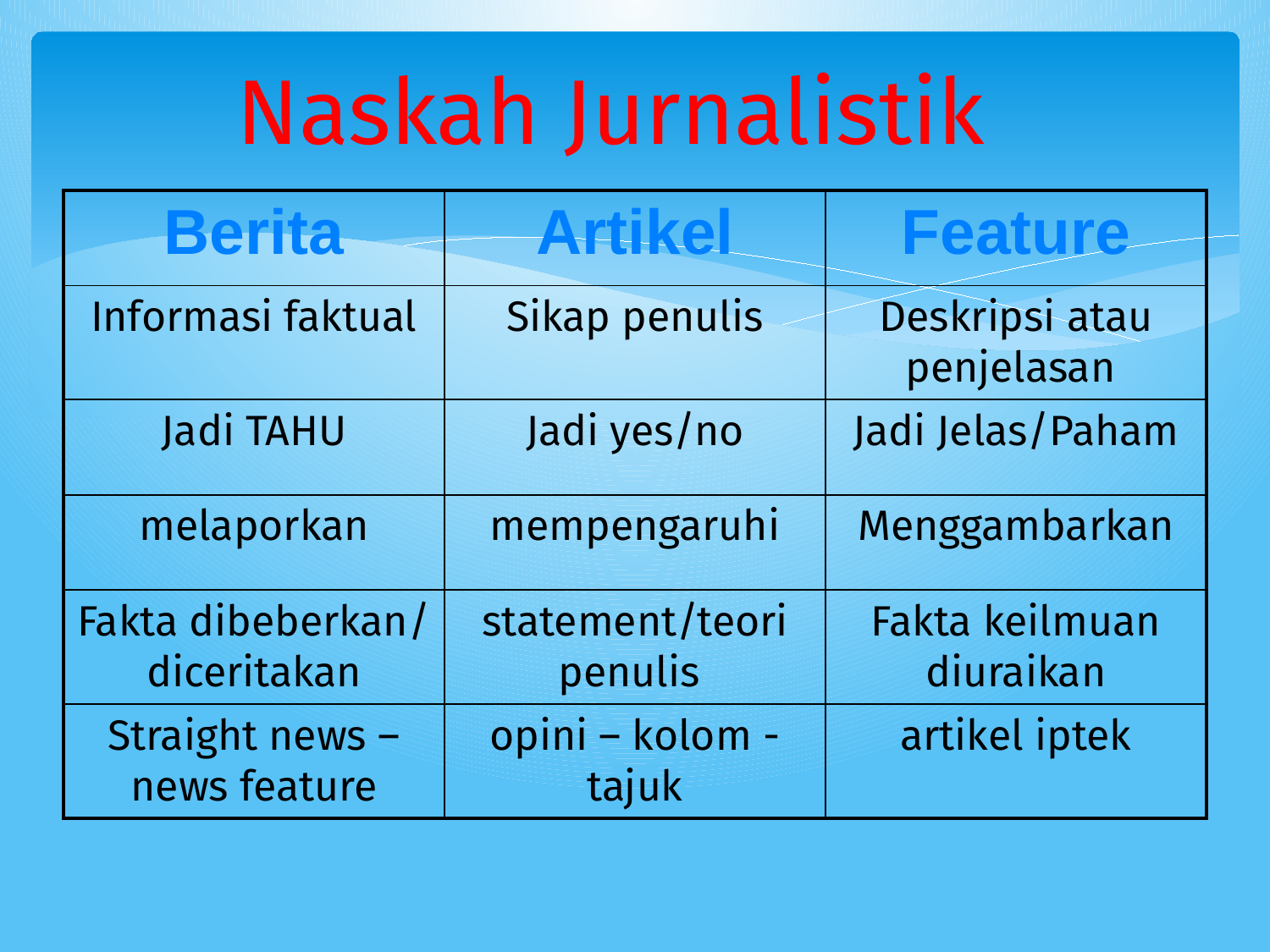

# Naskah Jurnalistik
| Berita | Artikel | Feature |
| --- | --- | --- |
| Informasi faktual | Sikap penulis | Deskripsi atau penjelasan |
| Jadi TAHU | Jadi yes/no | Jadi Jelas/Paham |
| melaporkan | mempengaruhi | Menggambarkan |
| Fakta dibeberkan/ diceritakan | statement/teori penulis | Fakta keilmuan diuraikan |
| Straight news – news feature | opini – kolom - tajuk | artikel iptek |